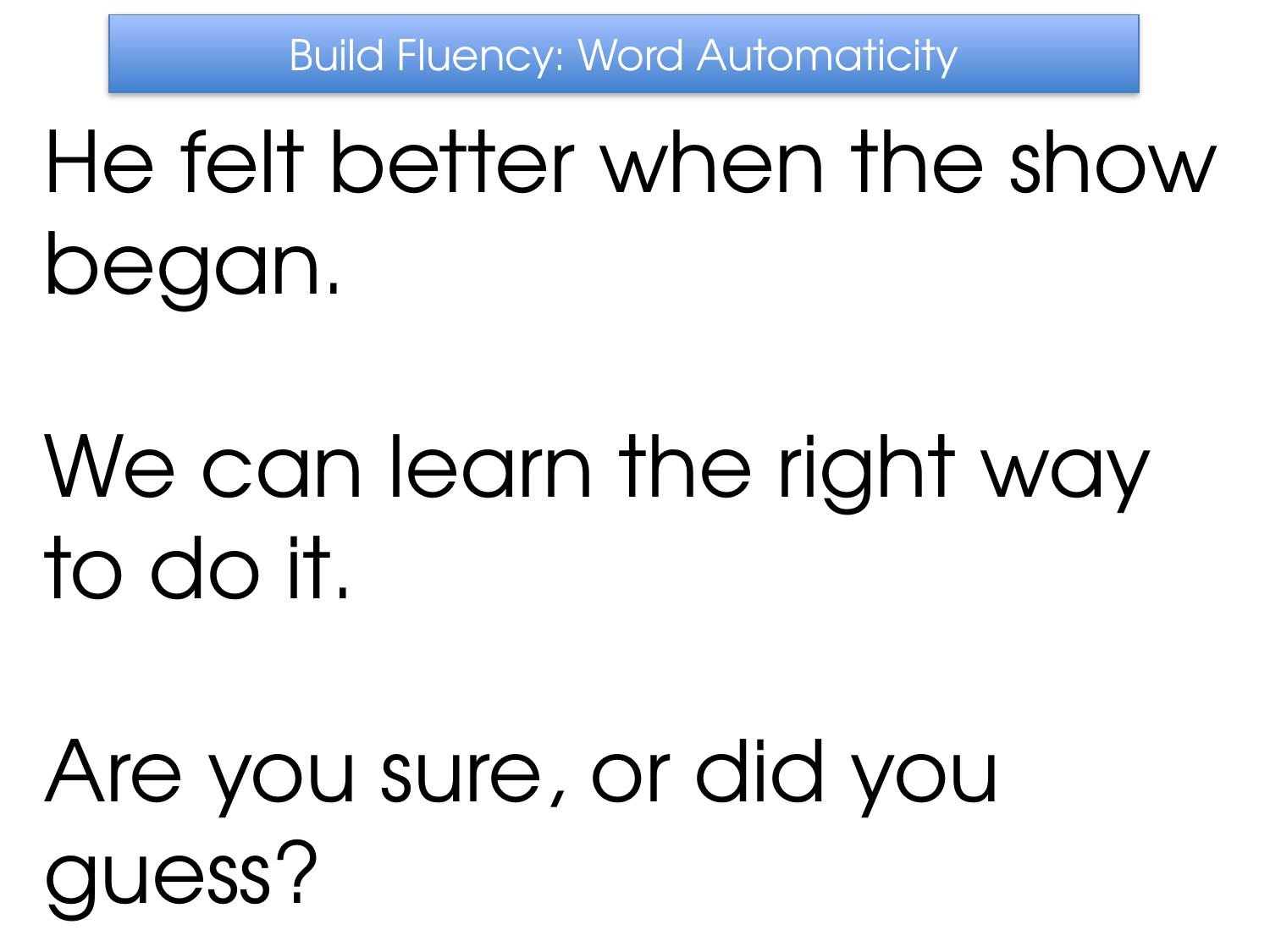

Build Fluency: Word Automaticity
He felt better when the show began.

We can learn the right way to do it.

Are you sure, or did you guess?